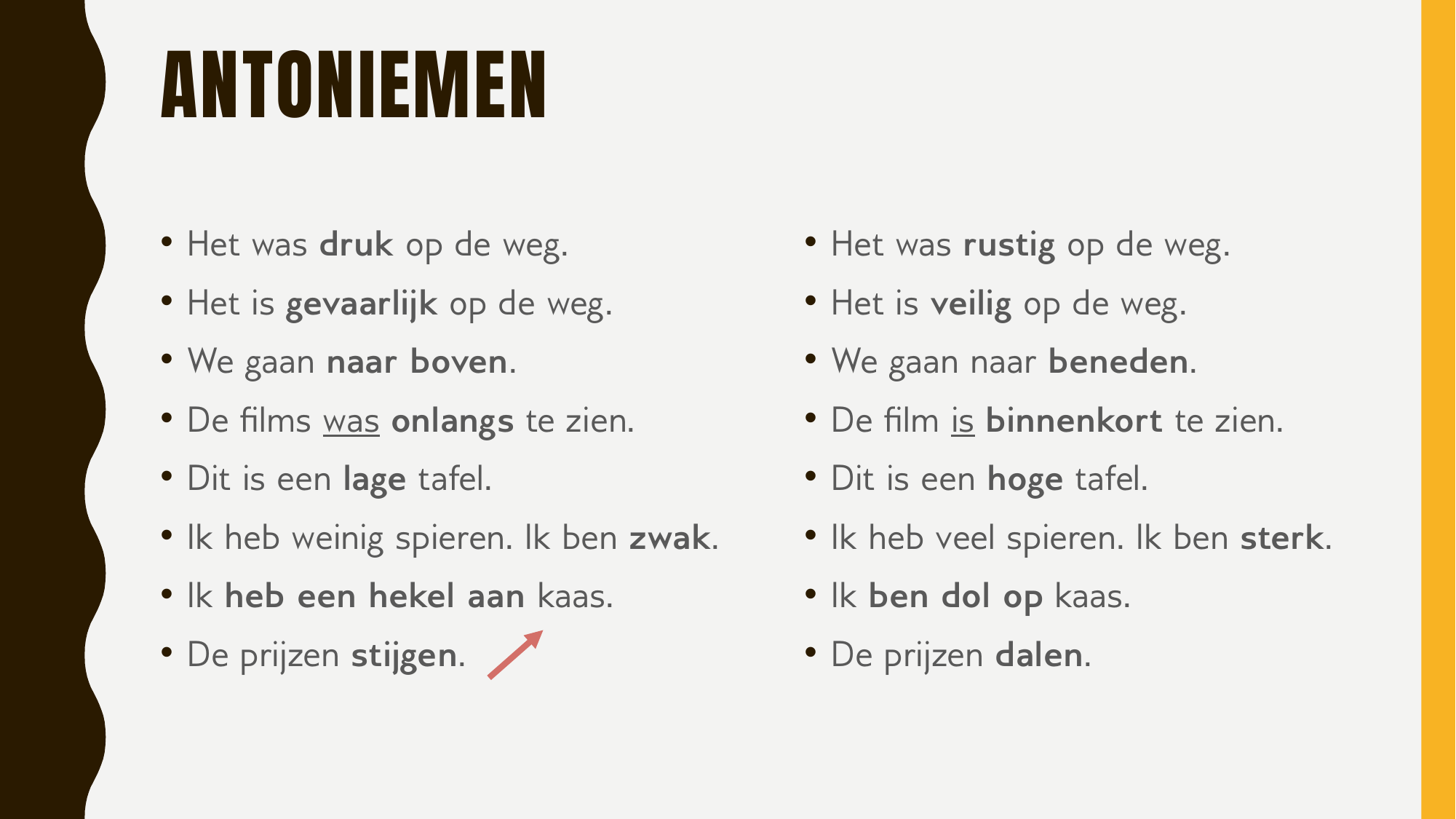

# antoniemen
Het was druk op de weg.
Het is gevaarlijk op de weg.
We gaan naar boven.
De films was onlangs te zien.
Dit is een lage tafel.
Ik heb weinig spieren. Ik ben zwak.
Ik heb een hekel aan kaas.
De prijzen stijgen.
Het was rustig op de weg.
Het is veilig op de weg.
We gaan naar beneden.
De film is binnenkort te zien.
Dit is een hoge tafel.
Ik heb veel spieren. Ik ben sterk.
Ik ben dol op kaas.
De prijzen dalen.